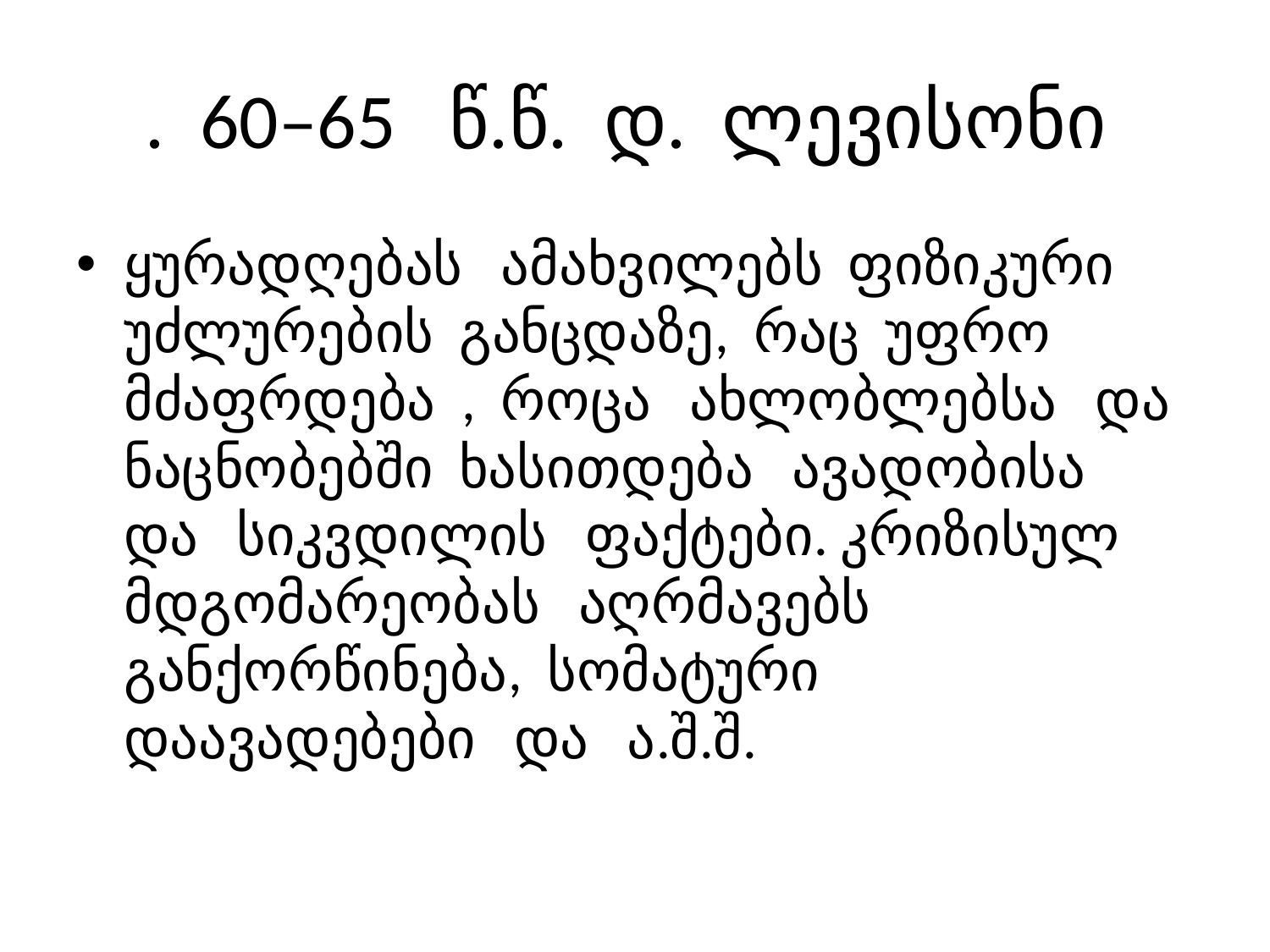

# .  60–65   წ.წ.  დ.  ლევისონი
ყურადღებას   ამახვილებს  ფიზიკური  უძლურების  განცდაზე,  რაც  უფრო  მძაფრდება  ,  როცა   ახლობლებსა   და  ნაცნობებში  ხასითდება   ავადობისა   და   სიკვდილის   ფაქტები. კრიზისულ  მდგომარეობას   აღრმავებს  განქორწინება,  სომატური  დაავადებები   და   ა.შ.შ.